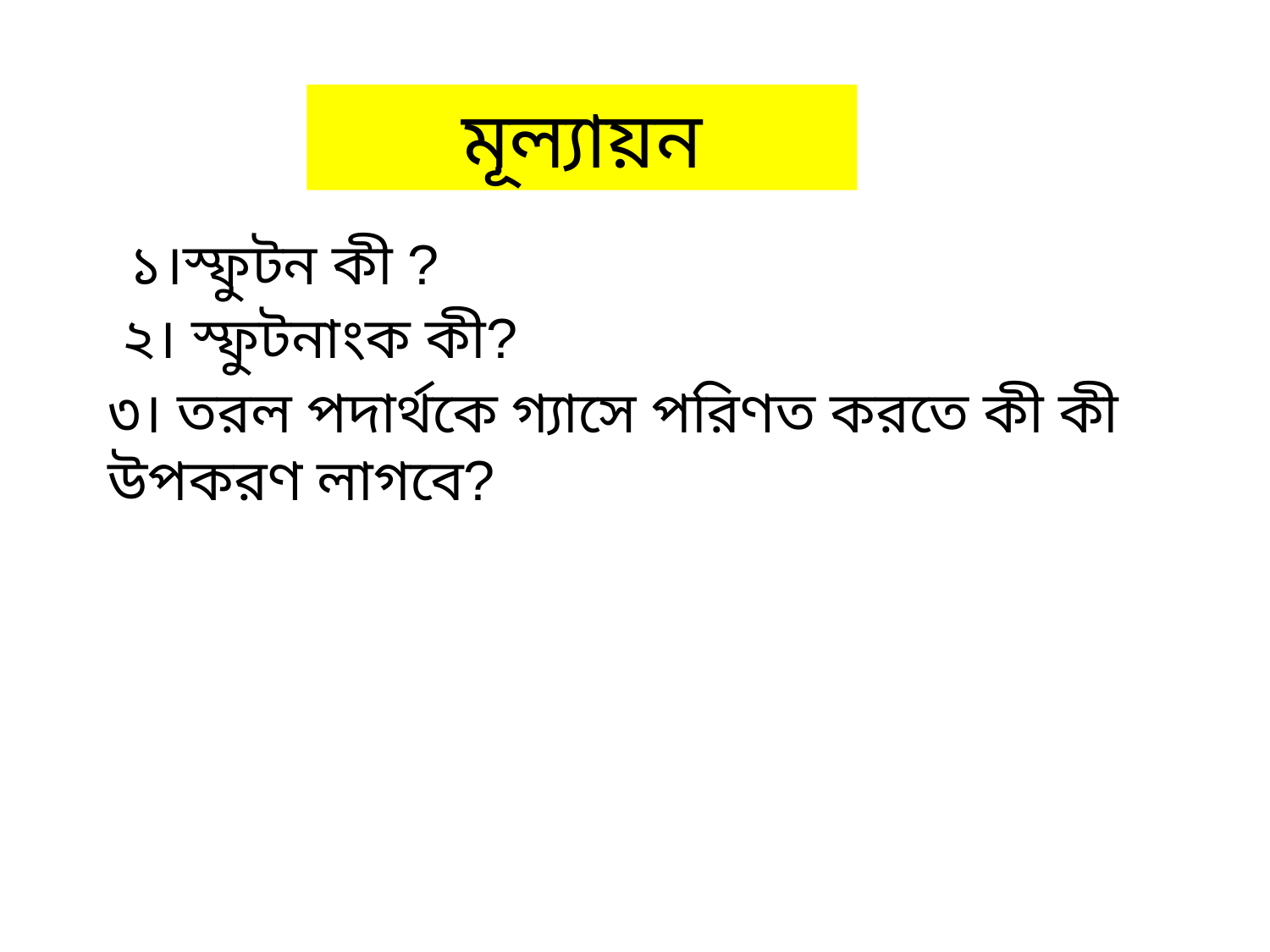

মূল্যায়ন
১।স্ফুটন কী ?
 ২। স্ফুটনাংক কী?
৩। তরল পদার্থকে গ্যাসে পরিণত করতে কী কী উপকরণ লাগবে?